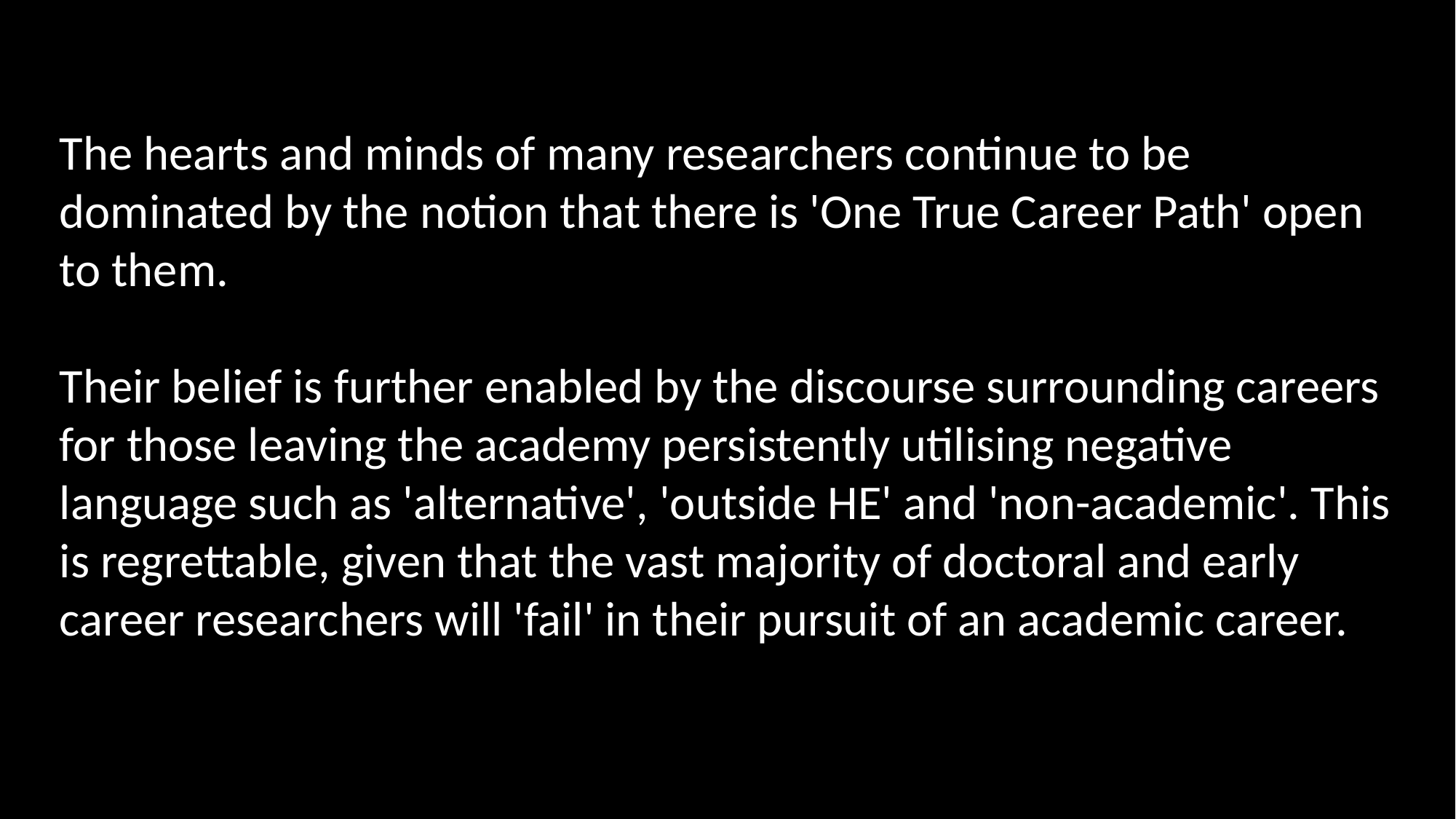

# The hearts and minds of many researchers continue to be dominated by the notion that there is 'One True Career Path' open to them. Their belief is further enabled by the discourse surrounding careers for those leaving the academy persistently utilising negative language such as 'alternative', 'outside HE' and 'non-academic'. This is regrettable, given that the vast majority of doctoral and early career researchers will 'fail' in their pursuit of an academic career.